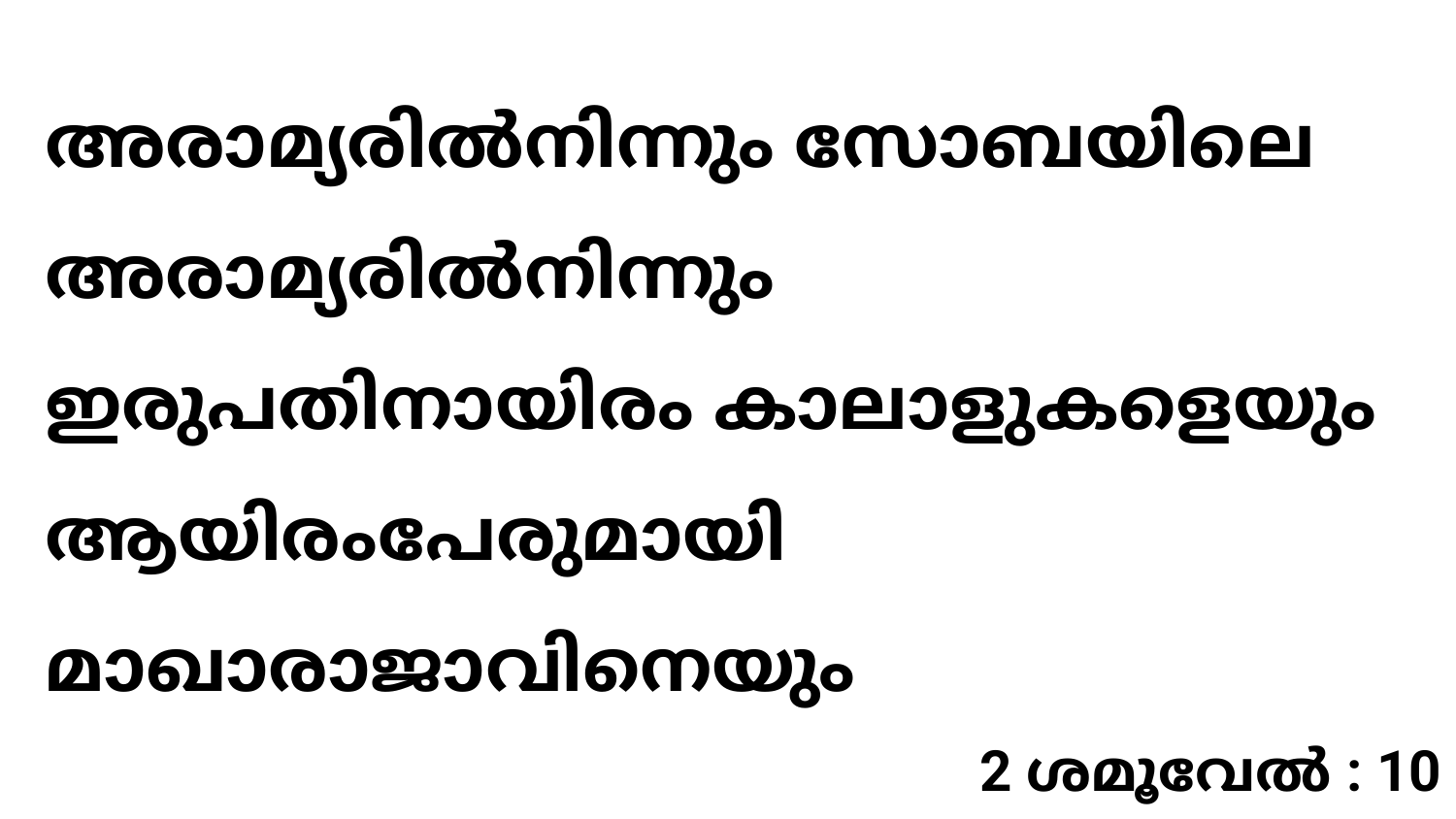

അരാമ്യരിൽനിന്നും സോബയിലെ അരാമ്യരിൽനിന്നും ഇരുപതിനായിരം കാലാളുകളെയും ആയിരംപേരുമായി മാഖാരാജാവിനെയും
2 ശമൂവേൽ : 10